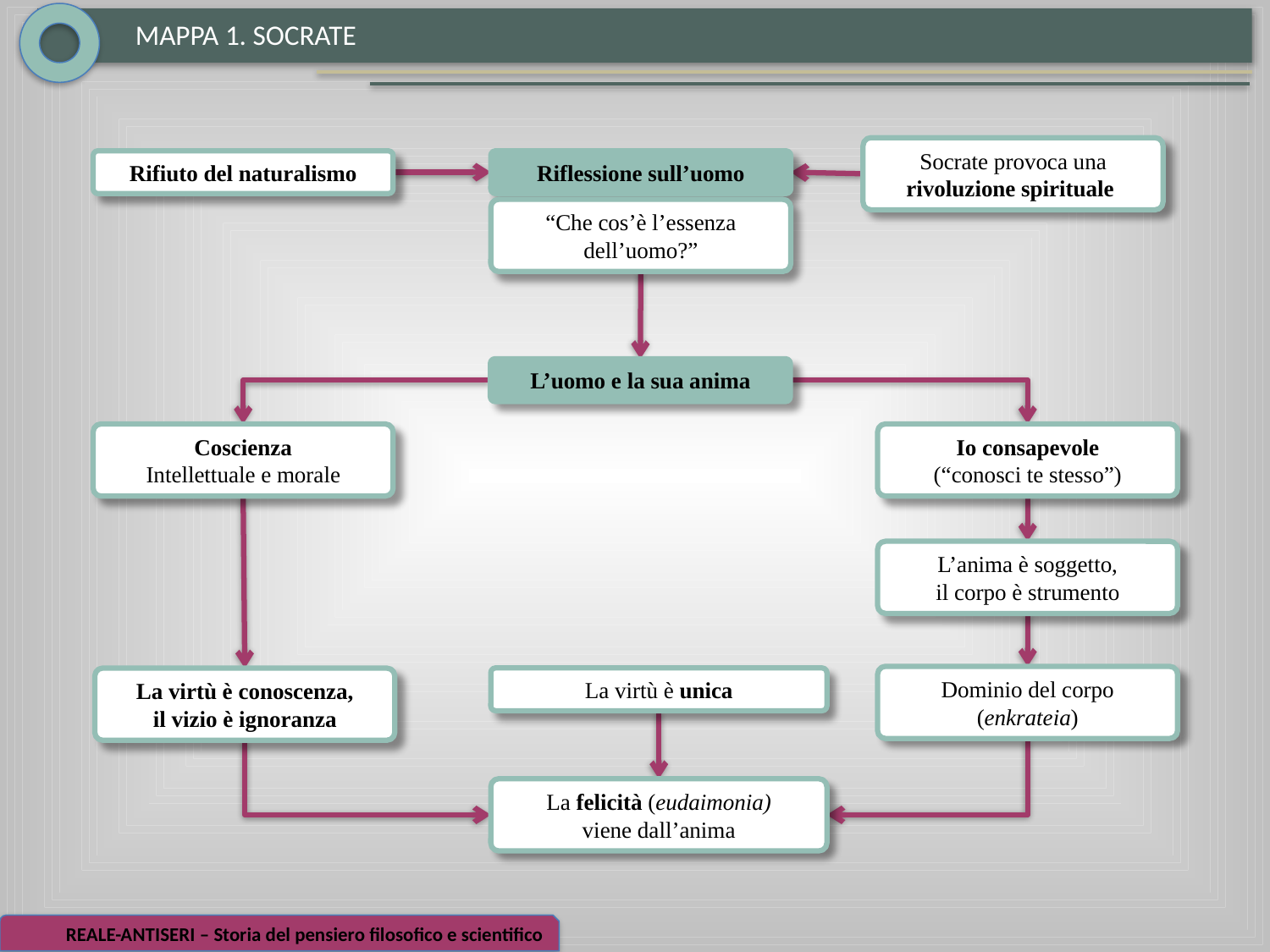

MAPPA 1. SOCRATE
Socrate provoca una
rivoluzione spirituale
Rifiuto del naturalismo
Riflessione sull’uomo
“Che cos’è l’essenza
dell’uomo?”
L’uomo e la sua anima
Coscienza
Intellettuale e morale
Io consapevole
(“conosci te stesso”)
L’anima è soggetto,
il corpo è strumento
Dominio del corpo
(enkrateia)
La virtù è conoscenza,
il vizio è ignoranza
La virtù è unica
La felicità (eudaimonia)
viene dall’anima